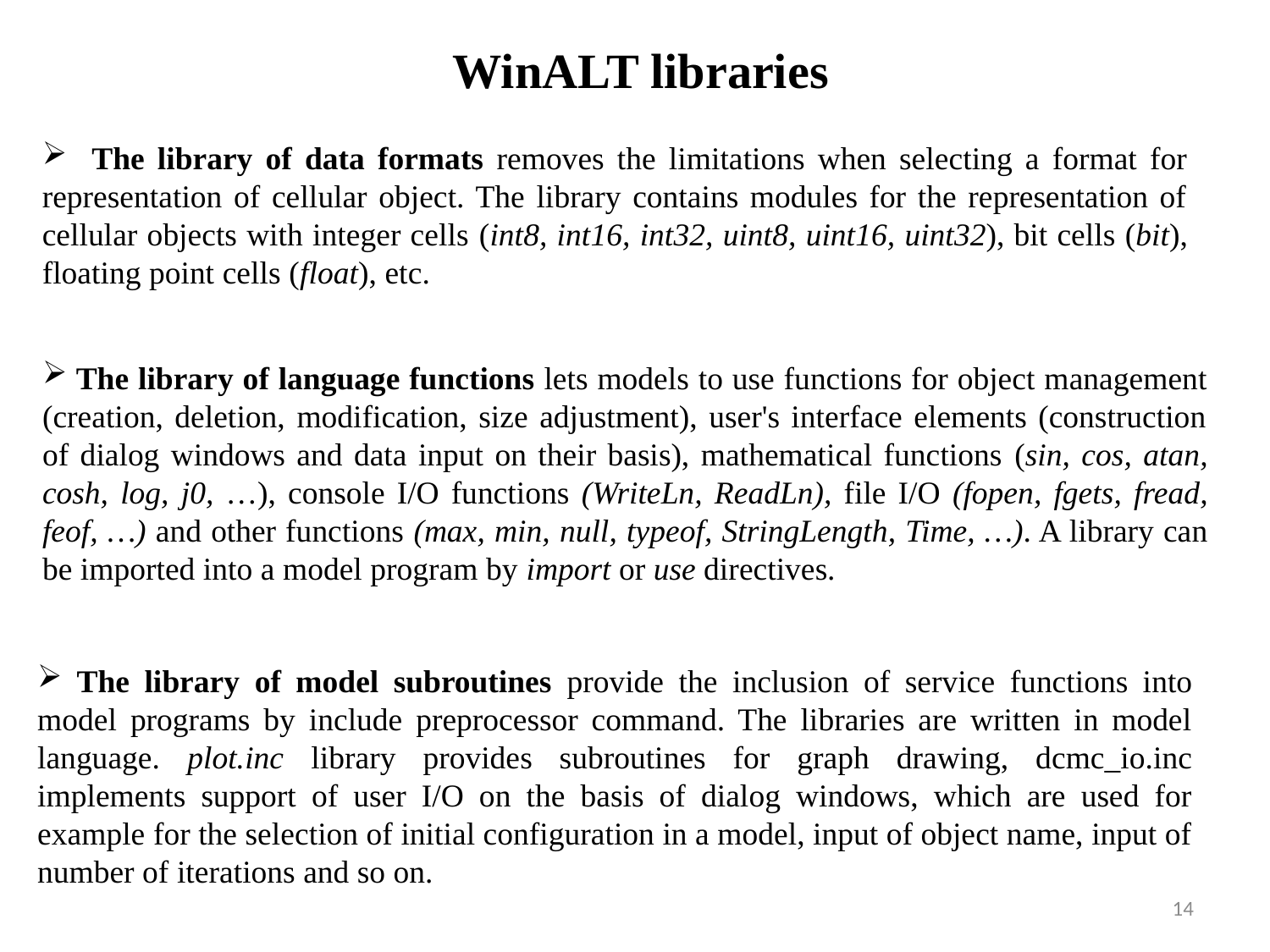

# WinALT libraries
  The library of data formats removes the limitations when selecting a format for representation of cellular object. The library contains modules for the representation of cellular objects with integer cells (int8, int16, int32, uint8, uint16, uint32), bit cells (bit), floating point cells (float), etc.

 The library of language functions lets models to use functions for object management (creation, deletion, modification, size adjustment), user's interface elements (construction of dialog windows and data input on their basis), mathematical functions (sin, cos, atan, cosh, log, j0, …), console I/O functions (WriteLn, ReadLn), file I/O (fopen, fgets, fread, feof, …) and other functions (max, min, null, typeof, StringLength, Time, …). A library can be imported into a model program by import or use directives.
 The library of model subroutines provide the inclusion of service functions into model programs by include preprocessor command. The libraries are written in model language. plot.inc library provides subroutines for graph drawing, dcmc_io.inc implements support of user I/O on the basis of dialog windows, which are used for example for the selection of initial configuration in a model, input of object name, input of number of iterations and so on.
14